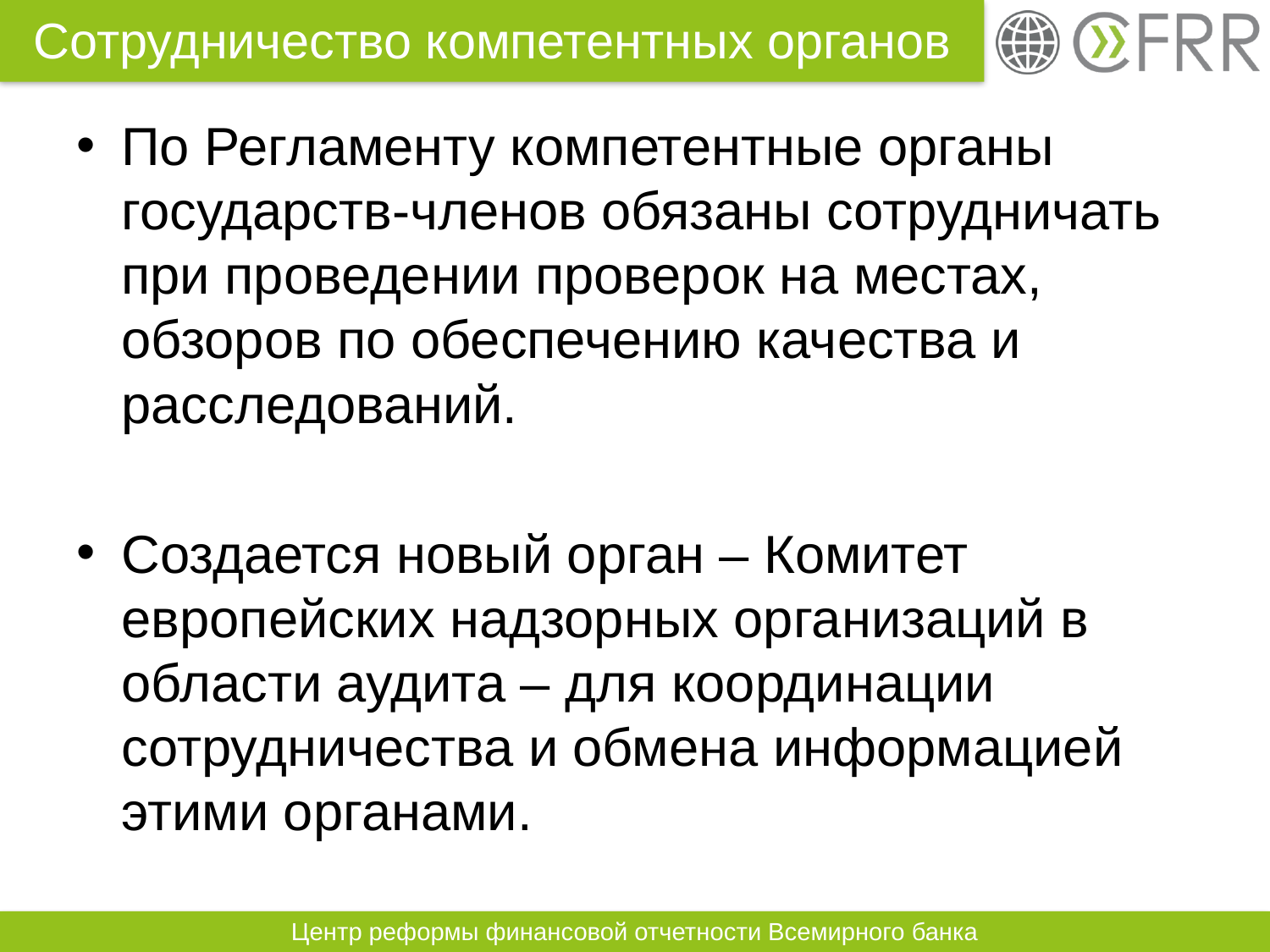

# Сотрудничество компетентных органов
По Регламенту компетентные органы государств-членов обязаны сотрудничать при проведении проверок на местах, обзоров по обеспечению качества и расследований.

Создается новый орган – Комитет европейских надзорных организаций в области аудита – для координации сотрудничества и обмена информацией этими органами.